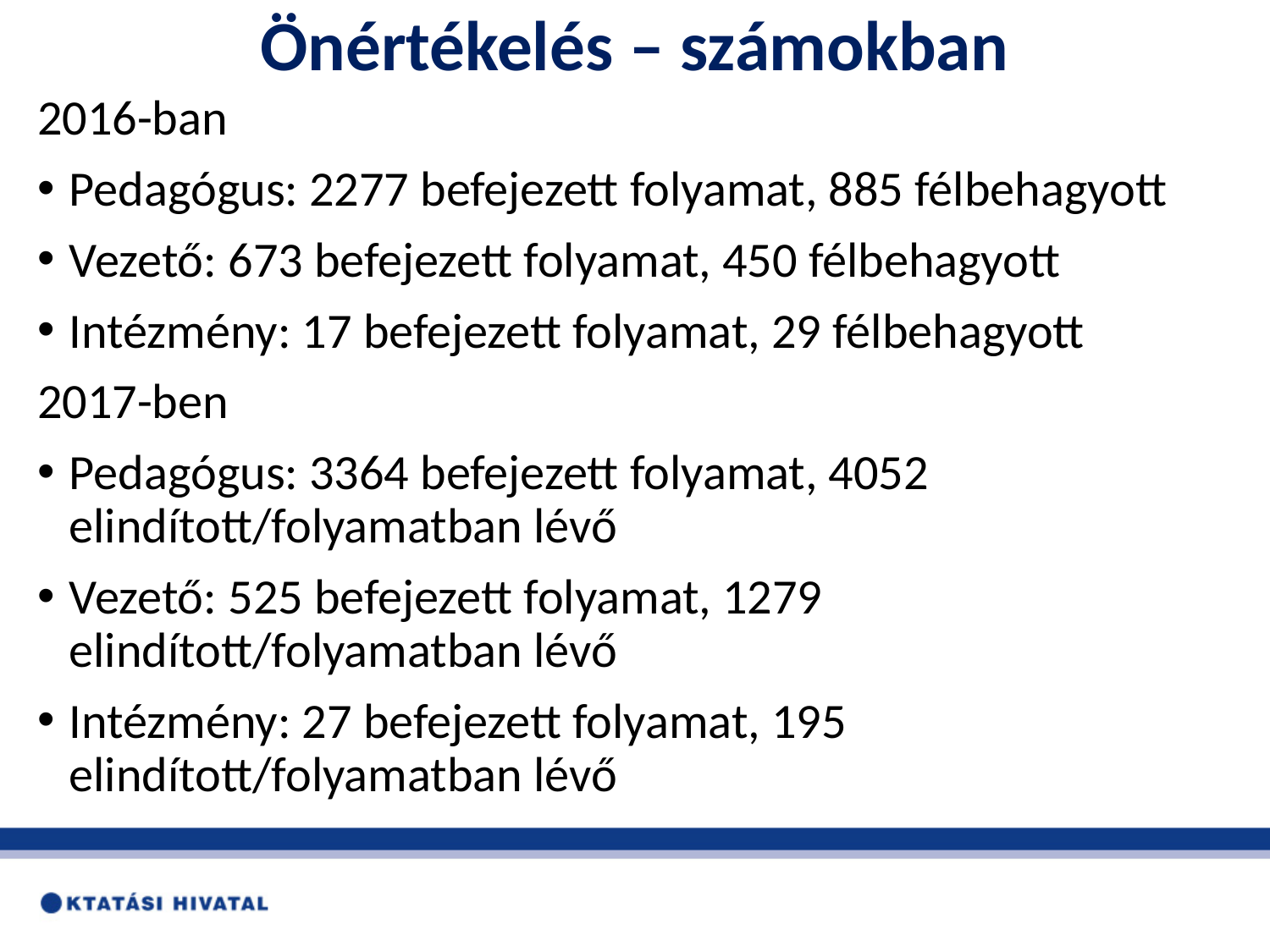

# Önértékelés – számokban
2016-ban
Pedagógus: 2277 befejezett folyamat, 885 félbehagyott
Vezető: 673 befejezett folyamat, 450 félbehagyott
Intézmény: 17 befejezett folyamat, 29 félbehagyott
2017-ben
Pedagógus: 3364 befejezett folyamat, 4052 elindított/folyamatban lévő
Vezető: 525 befejezett folyamat, 1279 elindított/folyamatban lévő
Intézmény: 27 befejezett folyamat, 195 elindított/folyamatban lévő